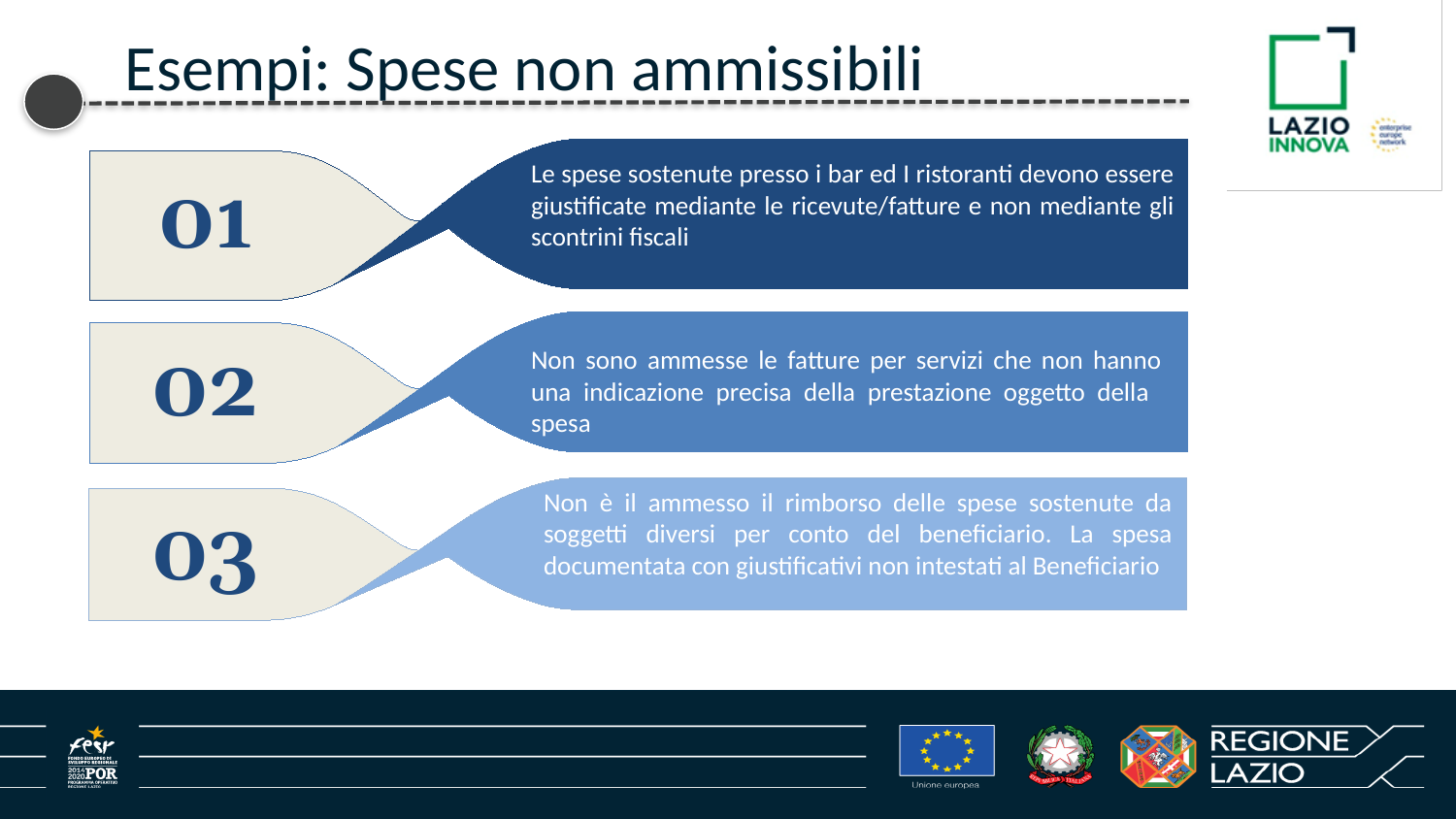

Esempi: Spese non ammissibili

01

Le spese sostenute presso i bar ed I ristoranti devono essere giustificate mediante le ricevute/fatture e non mediante gli scontrini fiscali

02
Non sono ammesse le fatture per servizi che non hanno una indicazione precisa della prestazione oggetto della  spesa

Non è il ammesso il rimborso delle spese sostenute da soggetti diversi per conto del beneficiario. La spesa documentata con giustificativi non intestati al Beneficiario

03
13